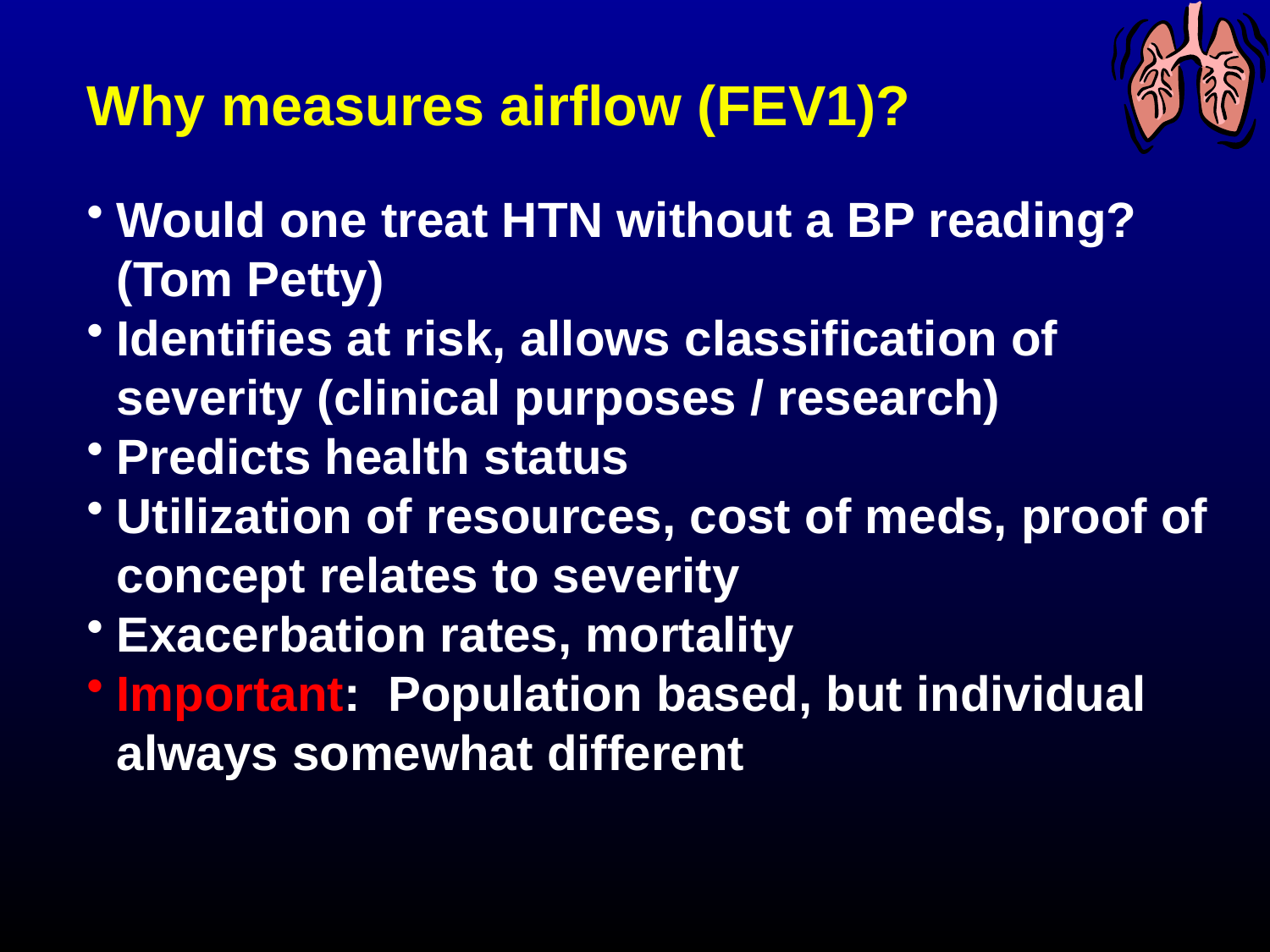

Why measures airflow (FEV1)?

Would one treat HTN without a BP reading? (Tom Petty)
Identifies at risk, allows classification of severity (clinical purposes / research)
Predicts health status
Utilization of resources, cost of meds, proof of concept relates to severity
Exacerbation rates, mortality
Important:  Population based, but individual always somewhat different